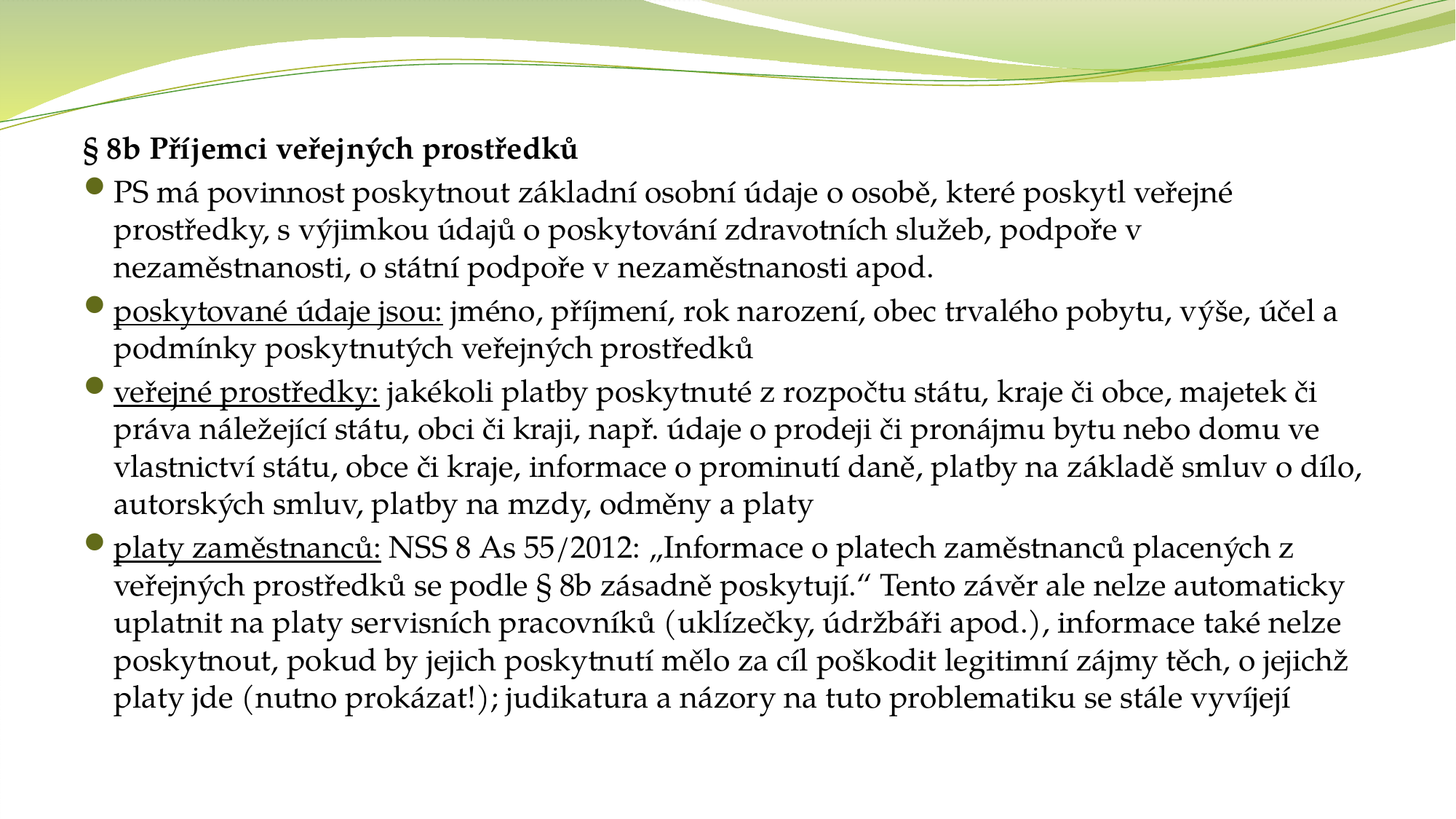

§ 8b Příjemci veřejných prostředků
PS má povinnost poskytnout základní osobní údaje o osobě, které poskytl veřejné prostředky, s výjimkou údajů o poskytování zdravotních služeb, podpoře v nezaměstnanosti, o státní podpoře v nezaměstnanosti apod.
poskytované údaje jsou: jméno, příjmení, rok narození, obec trvalého pobytu, výše, účel a podmínky poskytnutých veřejných prostředků
veřejné prostředky: jakékoli platby poskytnuté z rozpočtu státu, kraje či obce, majetek či práva náležející státu, obci či kraji, např. údaje o prodeji či pronájmu bytu nebo domu ve vlastnictví státu, obce či kraje, informace o prominutí daně, platby na základě smluv o dílo, autorských smluv, platby na mzdy, odměny a platy
platy zaměstnanců: NSS 8 As 55/2012: „Informace o platech zaměstnanců placených z veřejných prostředků se podle § 8b zásadně poskytují.“ Tento závěr ale nelze automaticky uplatnit na platy servisních pracovníků (uklízečky, údržbáři apod.), informace také nelze poskytnout, pokud by jejich poskytnutí mělo za cíl poškodit legitimní zájmy těch, o jejichž platy jde (nutno prokázat!); judikatura a názory na tuto problematiku se stále vyvíjejí